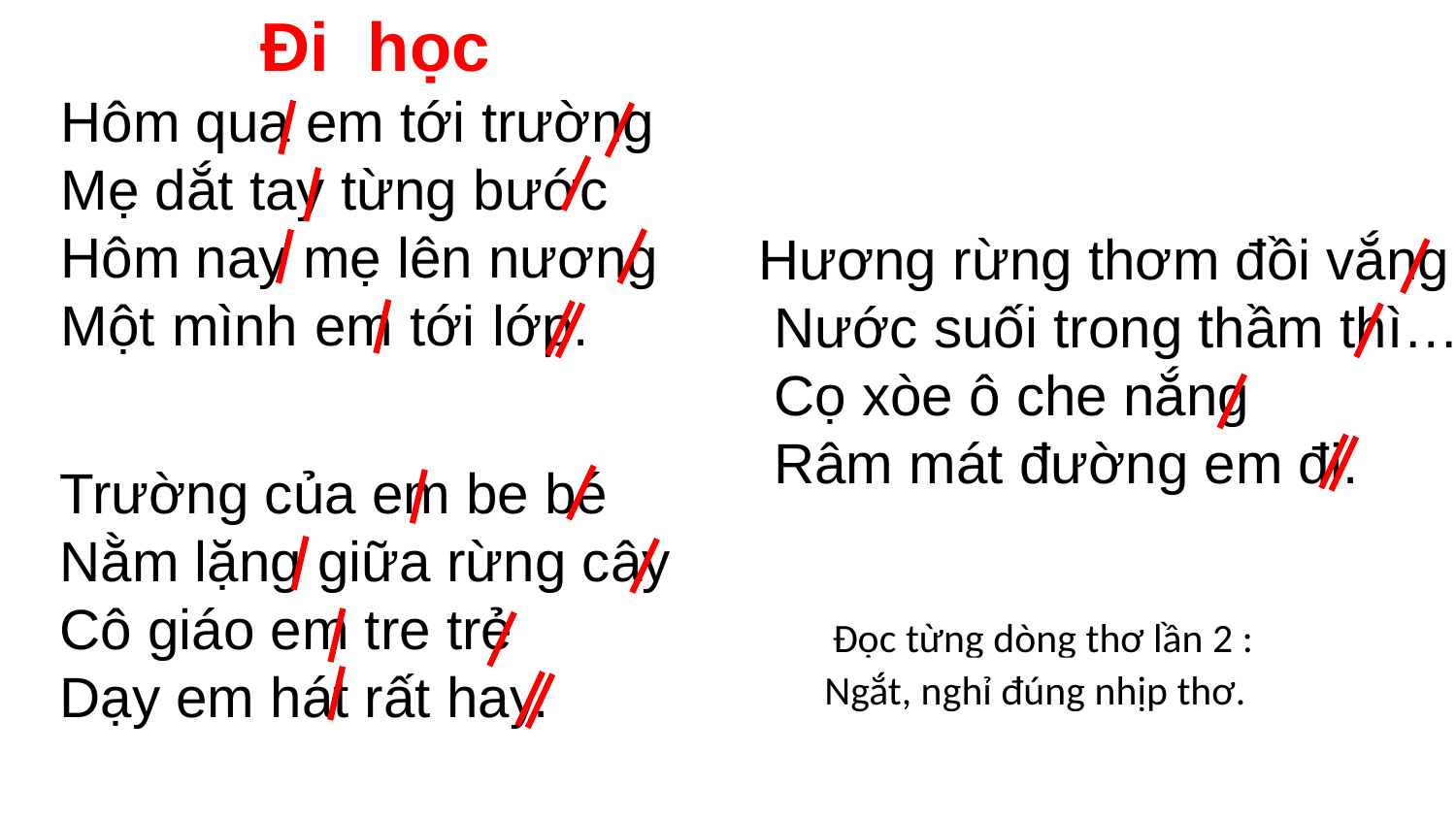

Đi  học
Hôm qua em tới trường
Mẹ dắt tay từng bước
Hôm nay mẹ lên nương
Một mình em tới lớp.
Hương rừng thơm đồi vắng
 Nước suối trong thầm thì…
 Cọ xòe ô che nắng
 Râm mát đường em đi.
Trường của em be bé
Nằm lặng giữa rừng cây
Cô giáo em tre trẻ
Dạy em hát rất hay.
Đọc từng dòng thơ lần 2 :
Ngắt, nghỉ đúng nhịp thơ.